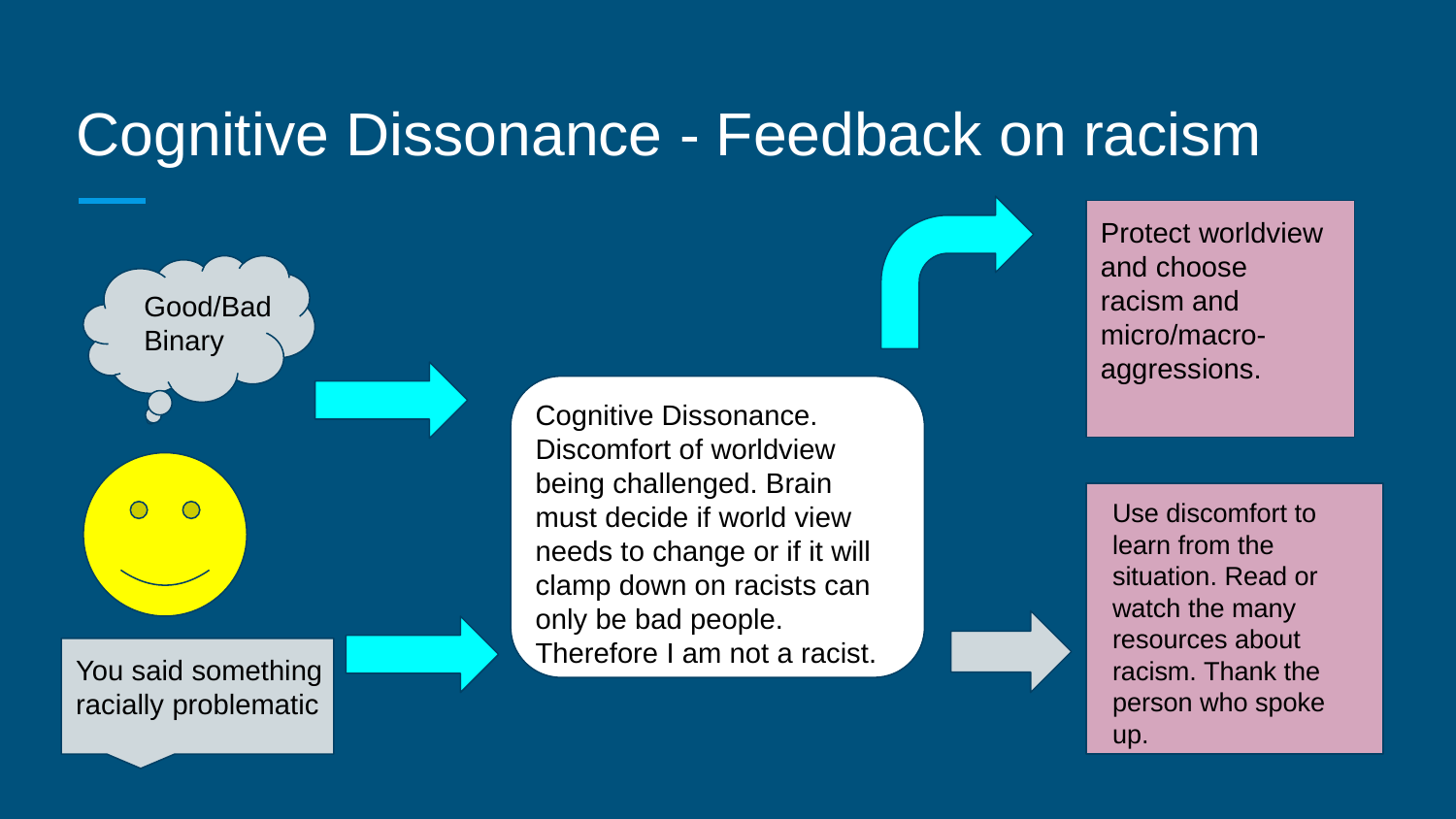

# Cognitive Dissonance - Feedback on racism

Protect worldview and choose racism and micro/macro-
aggressions.

Good/Bad
Binary

Cognitive Dissonance. Discomfort of worldview being challenged. Brain must decide if world view needs to change or if it will clamp down on racists can only be bad people. Therefore I am not a racist.

Use discomfort to learn from the situation. Read or watch the many resources about racism. Thank the person who spoke up.

You said something racially problematic